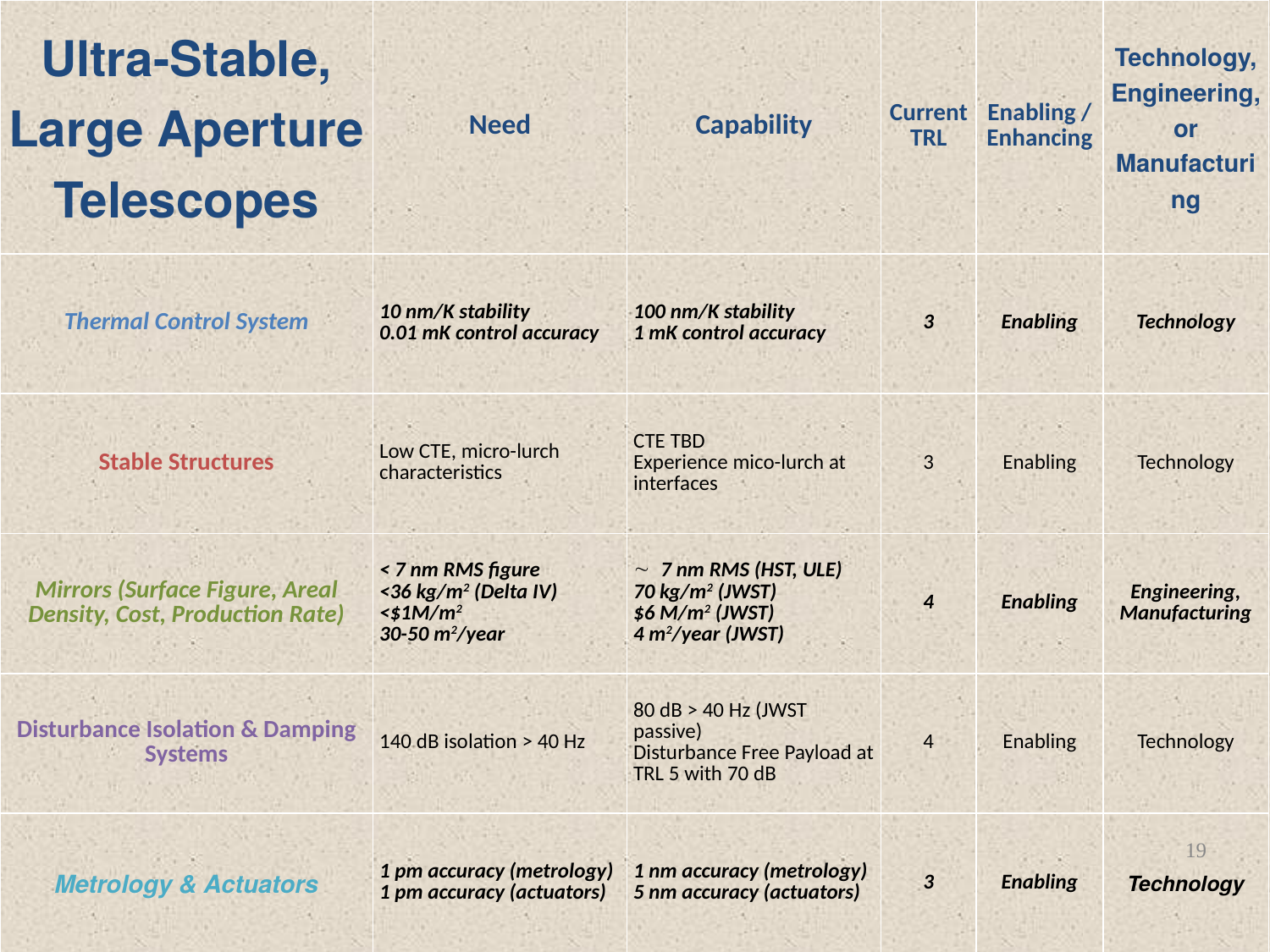

| Ultra-Stable, Large Aperture Telescopes | Need | Capability | Current TRL | Enabling / Enhancing | Technology, Engineering, or Manufacturing |
| --- | --- | --- | --- | --- | --- |
| Thermal Control System | 10 nm/K stability 0.01 mK control accuracy | 100 nm/K stability 1 mK control accuracy | 3 | Enabling | Technology |
| Stable Structures | Low CTE, micro-lurch characteristics | CTE TBD Experience mico-lurch at interfaces | 3 | Enabling | Technology |
| Mirrors (Surface Figure, Areal Density, Cost, Production Rate) | < 7 nm RMS figure <36 kg/m2 (Delta IV) <$1M/m2 30-50 m2/year | ∼ 7 nm RMS (HST, ULE) 70 kg/m2 (JWST) $6 M/m2 (JWST) 4 m2/year (JWST) | 4 | Enabling | Engineering, Manufacturing |
| Disturbance Isolation & Damping Systems | 140 dB isolation > 40 Hz | 80 dB > 40 Hz (JWST passive) Disturbance Free Payload at TRL 5 with 70 dB | 4 | Enabling | Technology |
| Metrology & Actuators | 1 pm accuracy (metrology) 1 pm accuracy (actuators) | 1 nm accuracy (metrology) 5 nm accuracy (actuators) | 3 | Enabling | Technology |
19